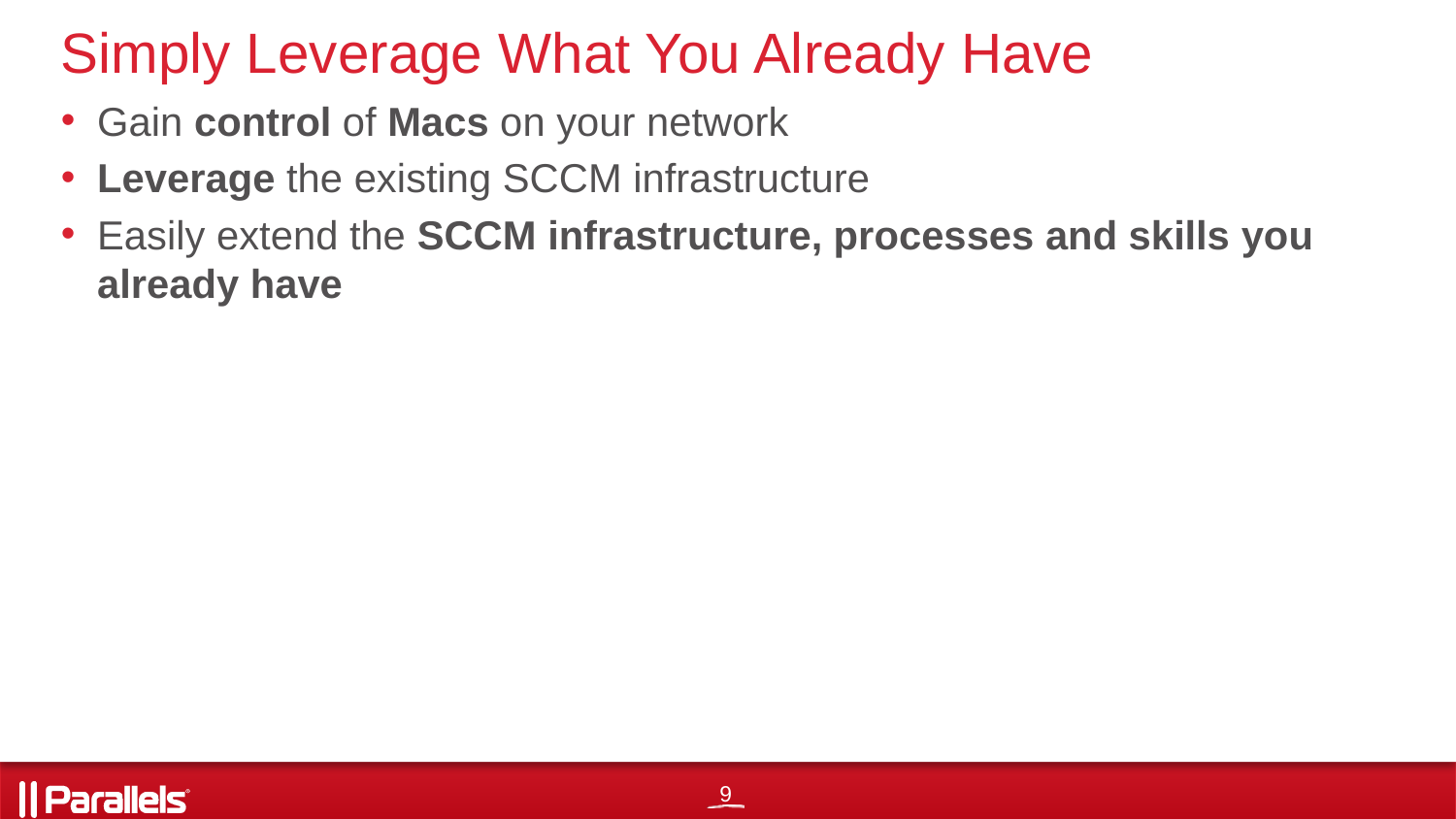

# Simply Leverage What You Already Have
Gain control of Macs on your network
Leverage the existing SCCM infrastructure
Easily extend the SCCM infrastructure, processes and skills you already have